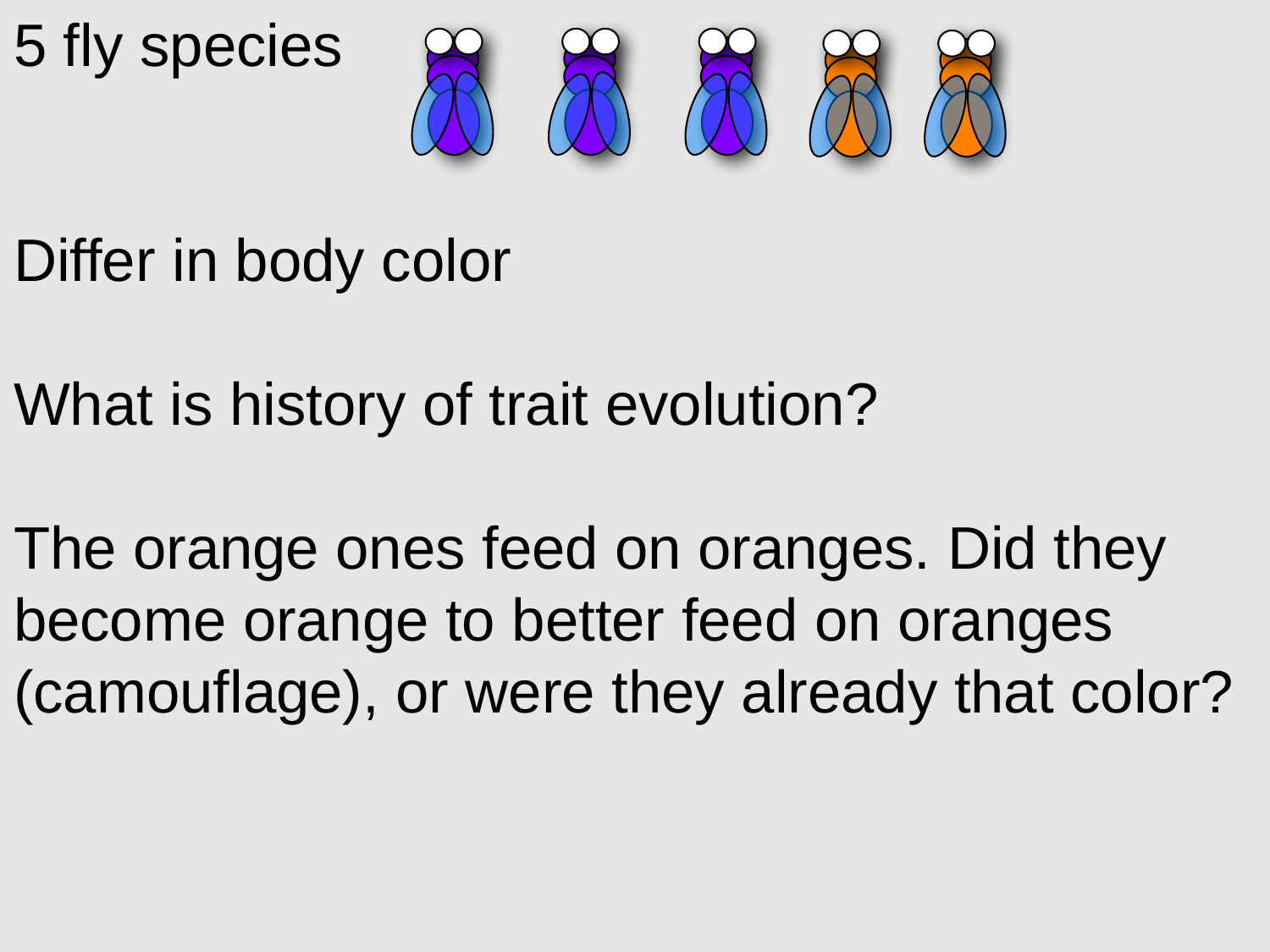

5 fly species

Differ in body color

What is history of trait evolution?

The orange ones feed on oranges. Did they become orange to better feed on oranges (camouflage), or were they already that color?